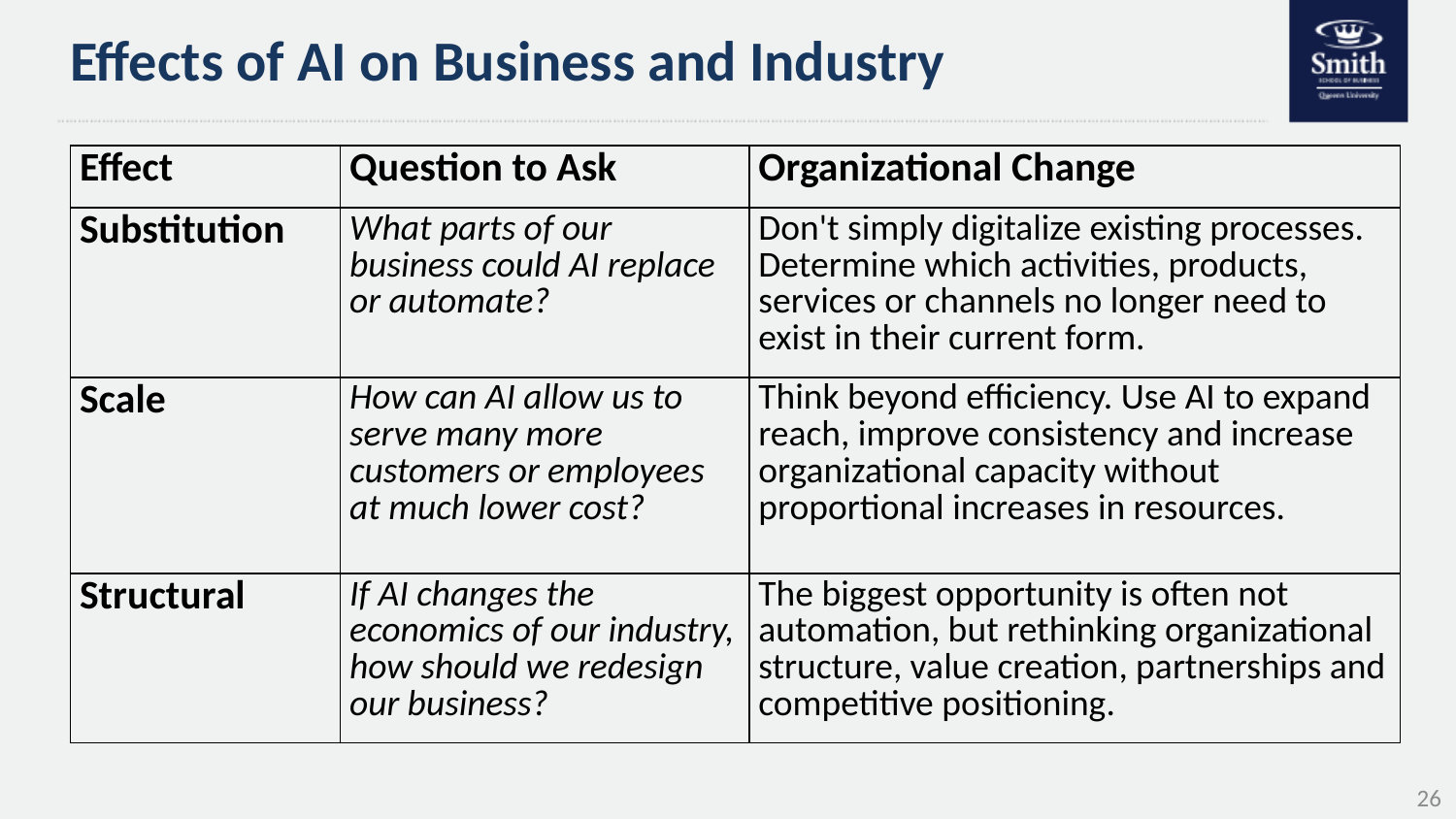

# Effects of AI on Business and Industry
| Effect | Question to Ask | Organizational Change |
| --- | --- | --- |
| Substitution | What parts of our business could AI replace or automate? | Don't simply digitalize existing processes. Determine which activities, products, services or channels no longer need to exist in their current form. |
| Scale | How can AI allow us to serve many more customers or employees at much lower cost? | Think beyond efficiency. Use AI to expand reach, improve consistency and increase organizational capacity without proportional increases in resources. |
| Structural | If AI changes the economics of our industry, how should we redesign our business? | The biggest opportunity is often not automation, but rethinking organizational structure, value creation, partnerships and competitive positioning. |
26